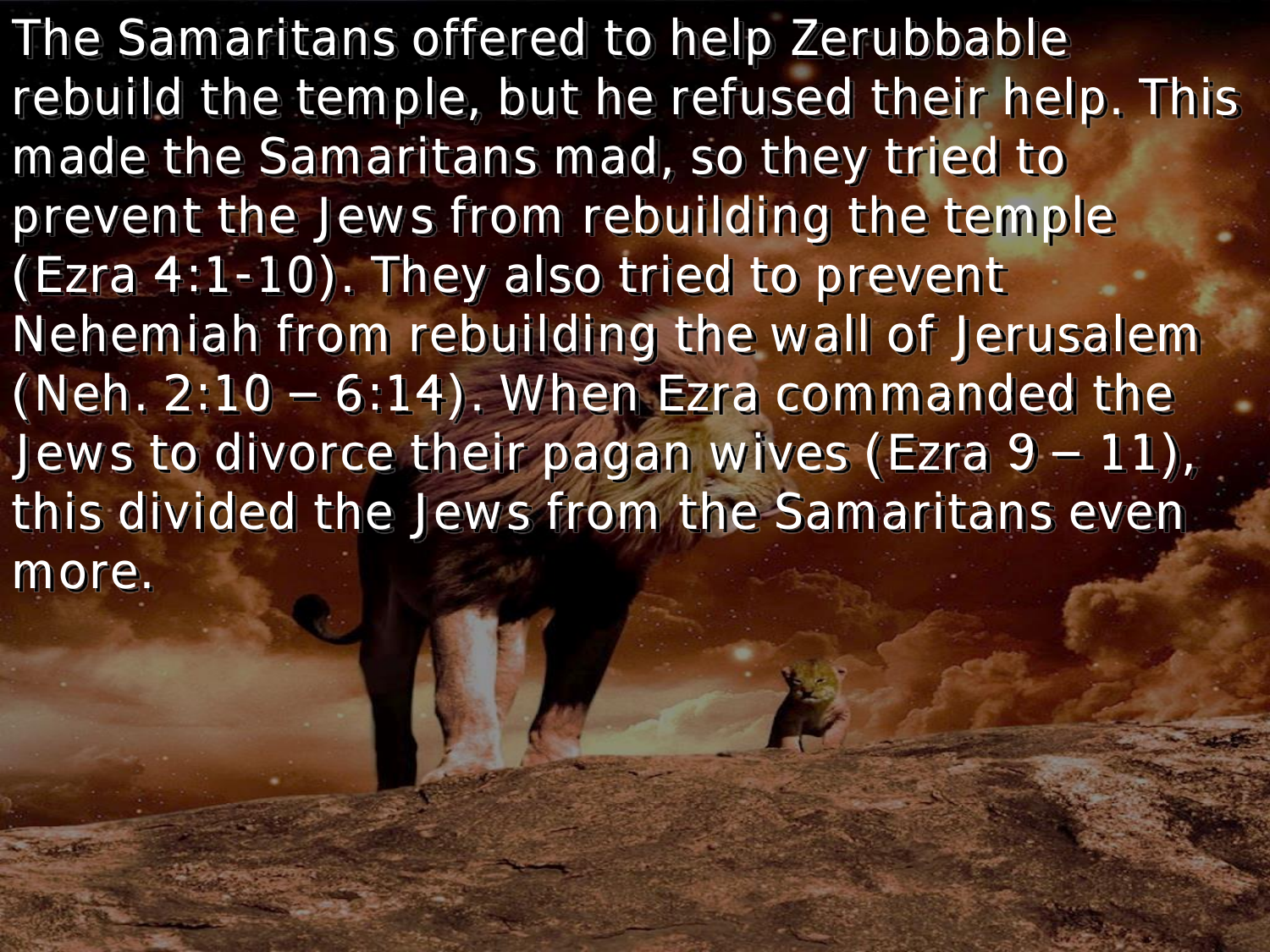

The Samaritans offered to help Zerubbable rebuild the temple, but he refused their help. This made the Samaritans mad, so they tried to prevent the Jews from rebuilding the temple (Ezra 4:1-10). They also tried to prevent Nehemiah from rebuilding the wall of Jerusalem (Neh. 2:10 – 6:14). When Ezra commanded the Jews to divorce their pagan wives (Ezra 9 – 11), this divided the Jews from the Samaritans even more.